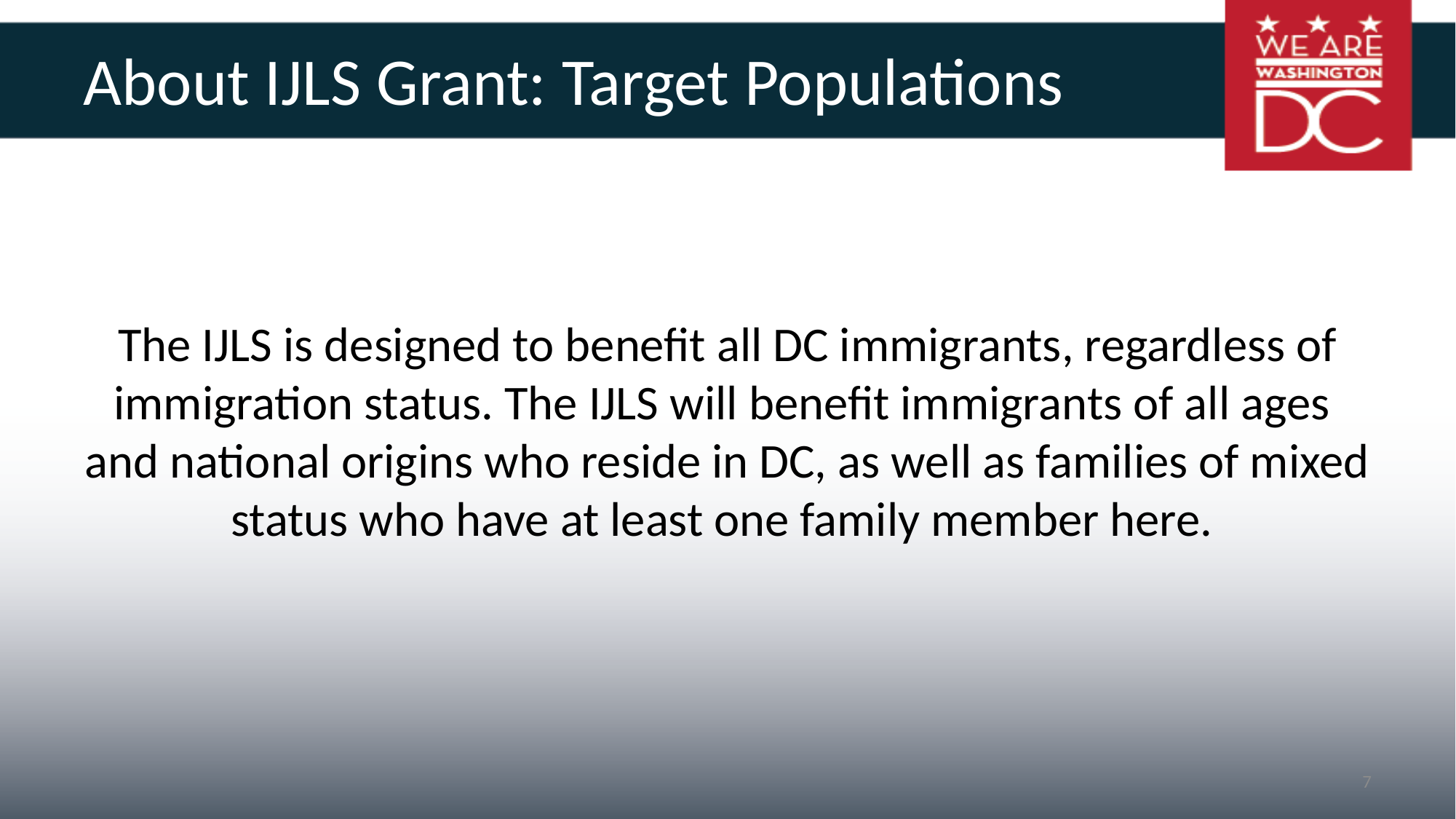

# About IJLS Grant: Target Populations

The IJLS is designed to benefit all DC immigrants, regardless of immigration status. The IJLS will benefit immigrants of all ages  and national origins who reside in DC, as well as families of mixed status who have at least one family member here.
7